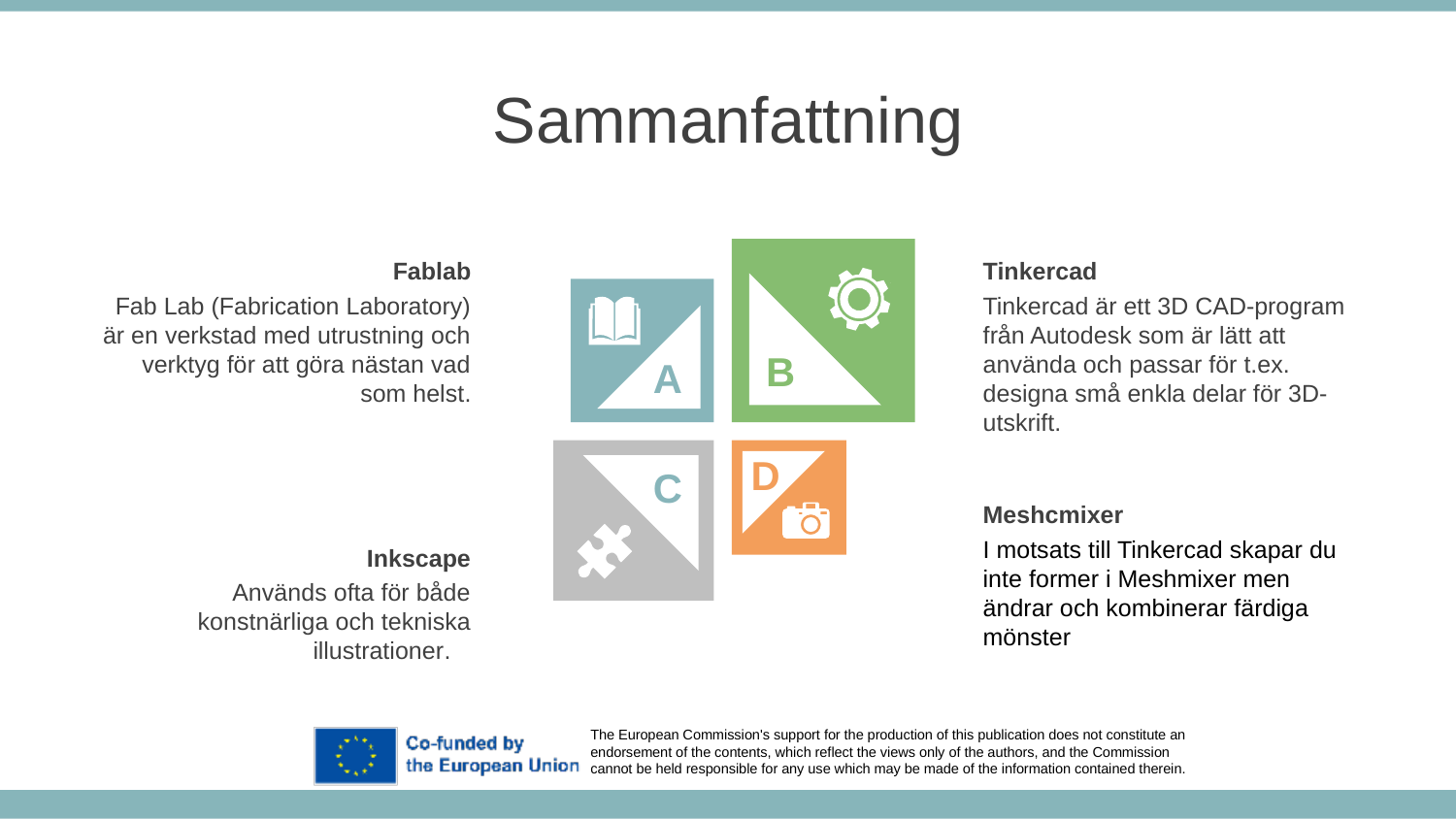

Sammanfattning

Fablab
Fab Lab (Fabrication Laboratory) är en verkstad med utrustning och verktyg för att göra nästan vad som helst.
Tinkercad
Tinkercad är ett 3D CAD-program från Autodesk som är lätt att använda och passar för t.ex. designa små enkla delar för 3D-utskrift.

B
A

D
C
Meshcmixer
I motsats till Tinkercad skapar du
inte former i Meshmixer men
ändrar och kombinerar färdiga
mönster

Inkscape
Används ofta för både konstnärliga och tekniska illustrationer.